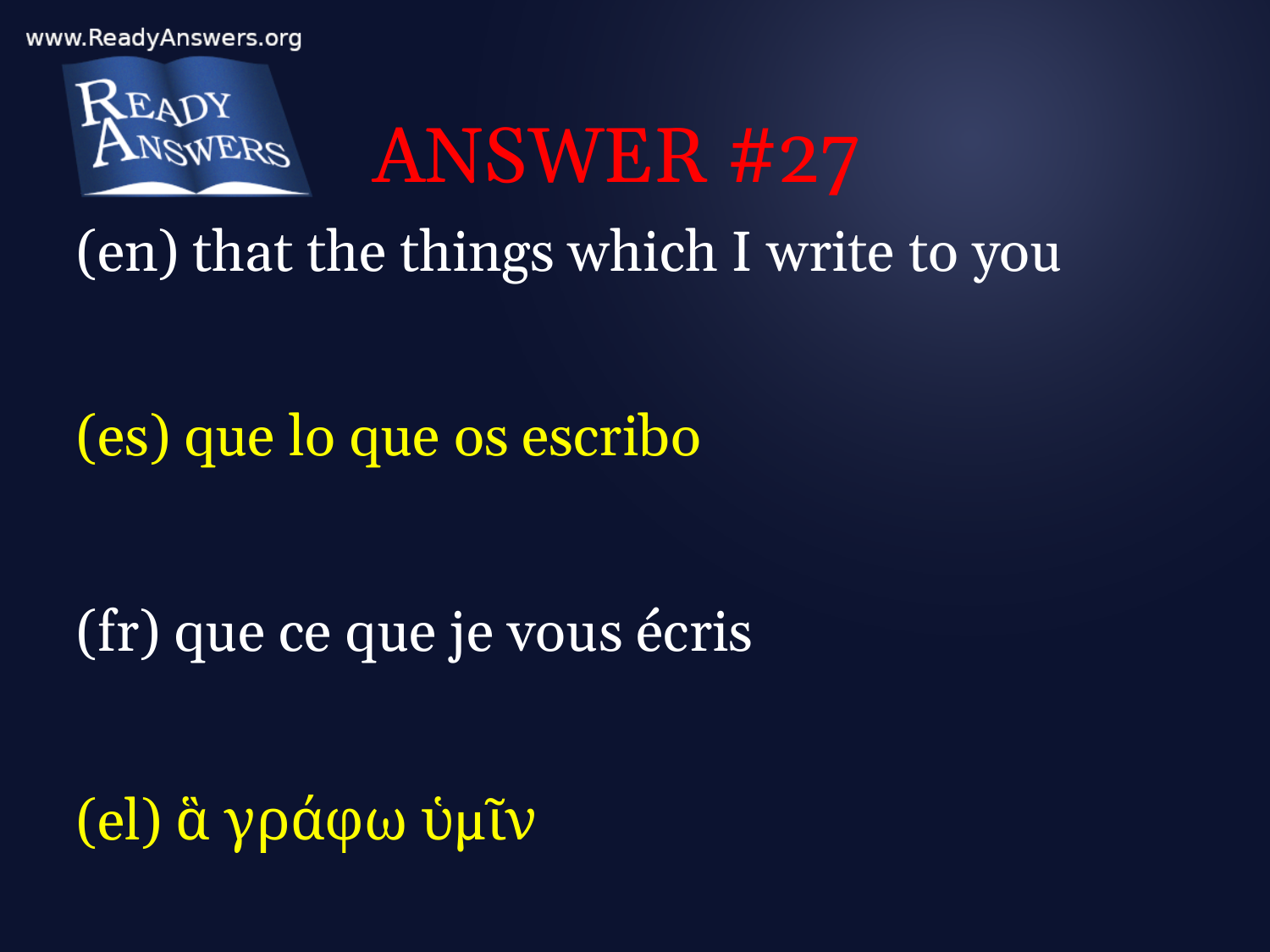

# ANSWER #27
(en) that the things which I write to you
(es) que lo que os escribo
(fr) que ce que je vous écris
(el) ἃ γράφω ὑμῖν